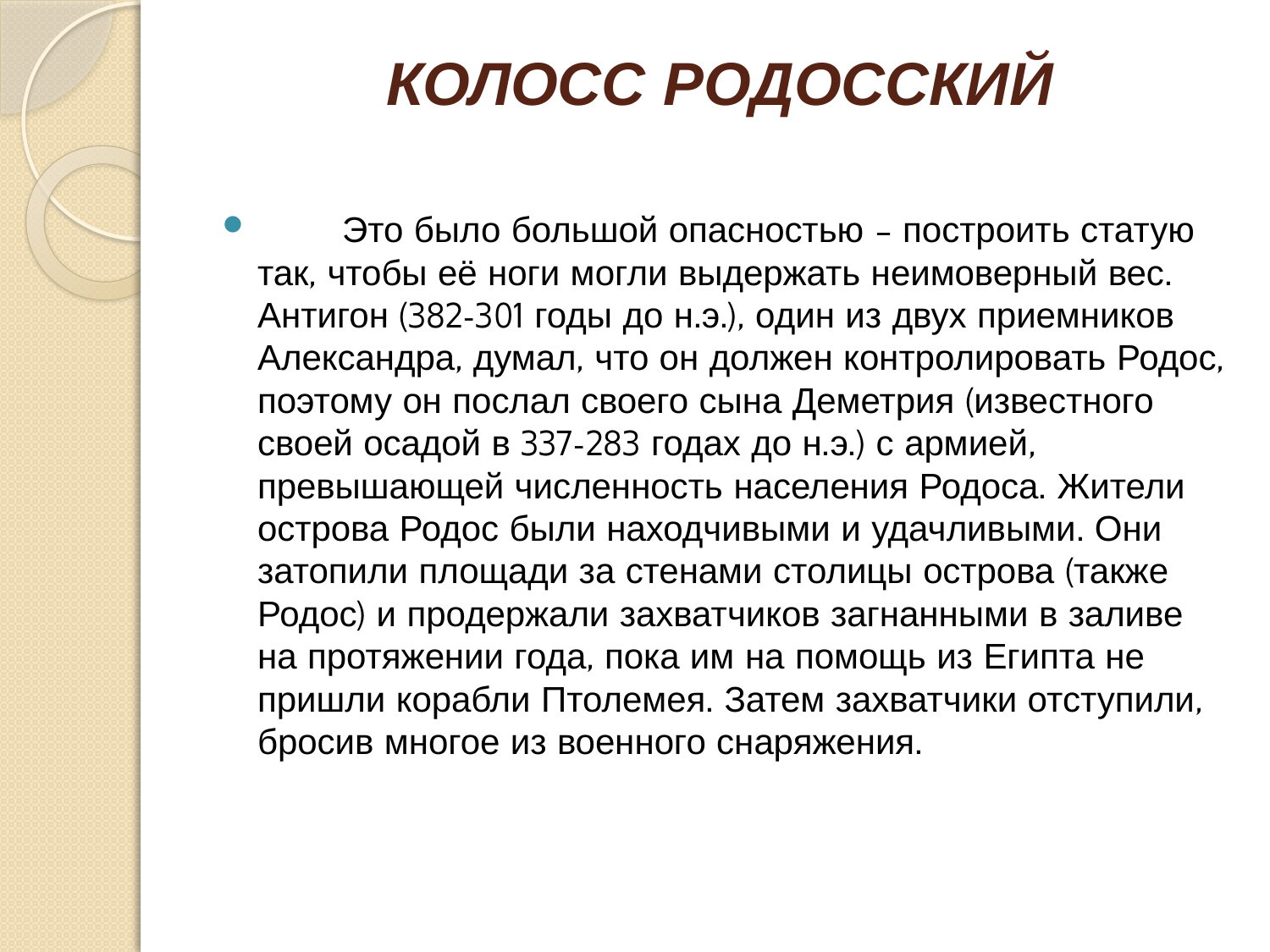

# КОЛОСС РОДОССКИЙ
        Это было большой опасностью – построить статую так, чтобы её ноги могли выдержать неимоверный вес. Антигон (382-301 годы до н.э.), один из двух приемников Александра, думал, что он должен контролировать Родос, поэтому он послал своего сына Деметрия (известного своей осадой в 337-283 годах до н.э.) с армией, превышающей численность населения Родоса. Жители острова Родос были находчивыми и удачливыми. Они затопили площади за стенами столицы острова (также Родос) и продержали захватчиков загнанными в заливе на протяжении года, пока им на помощь из Египта не пришли корабли Птолемея. Затем захватчики отступили, бросив многое из военного снаряжения.